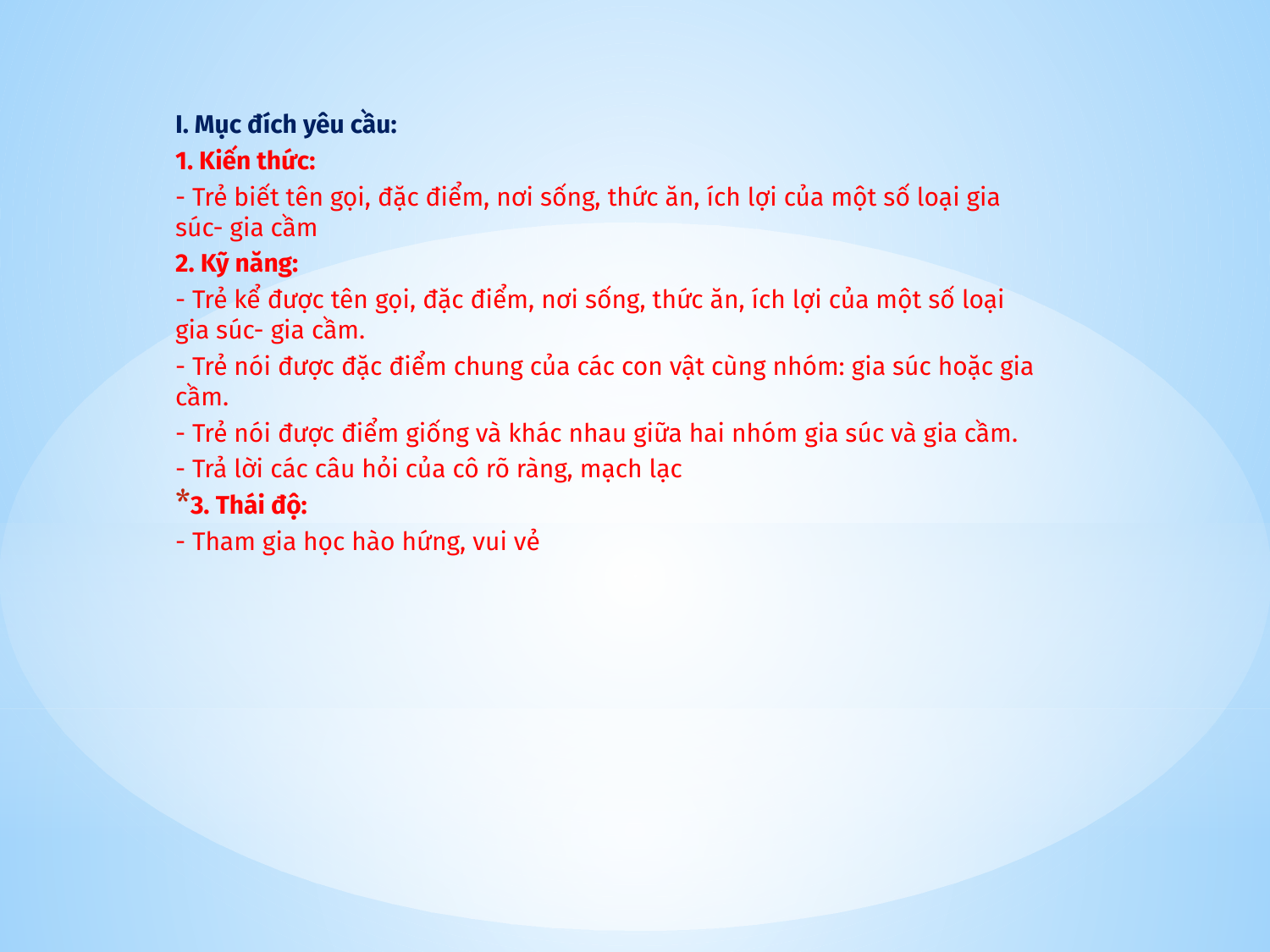

I. Mục đích yêu cầu:
1. Kiến thức:
- Trẻ biết tên gọi, đặc điểm, nơi sống, thức ăn, ích lợi của một số loại gia súc- gia cầm
2. Kỹ năng:
- Trẻ kể được tên gọi, đặc điểm, nơi sống, thức ăn, ích lợi của một số loại gia súc- gia cầm.
- Trẻ nói được đặc điểm chung của các con vật cùng nhóm: gia súc hoặc gia cầm.
- Trẻ nói được điểm giống và khác nhau giữa hai nhóm gia súc và gia cầm.
- Trả lời các câu hỏi của cô rõ ràng, mạch lạc
3. Thái độ:
- Tham gia học hào hứng, vui vẻ

#